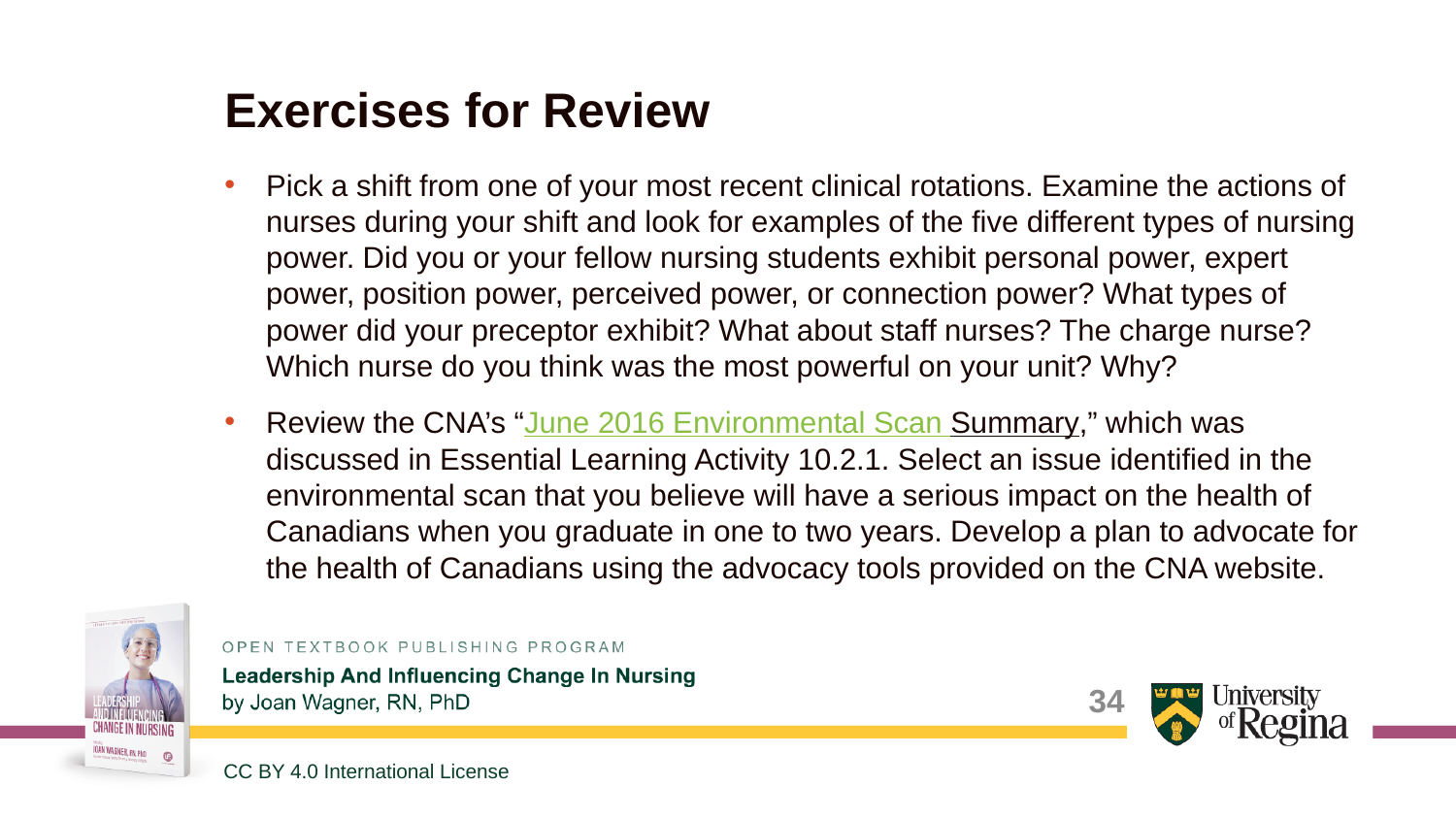

# Exercises for Review
Pick a shift from one of your most recent clinical rotations. Examine the actions of nurses during your shift and look for examples of the five different types of nursing power. Did you or your fellow nursing students exhibit personal power, expert power, position power, perceived power, or connection power? What types of power did your preceptor exhibit? What about staff nurses? The charge nurse? Which nurse do you think was the most powerful on your unit? Why?
Review the CNA’s “June 2016 Environmental Scan Summary,” which was discussed in Essential Learning Activity 10.2.1. Select an issue identified in the environmental scan that you believe will have a serious impact on the health of Canadians when you graduate in one to two years. Develop a plan to advocate for the health of Canadians using the advocacy tools provided on the CNA website.

34
CC BY 4.0 International License